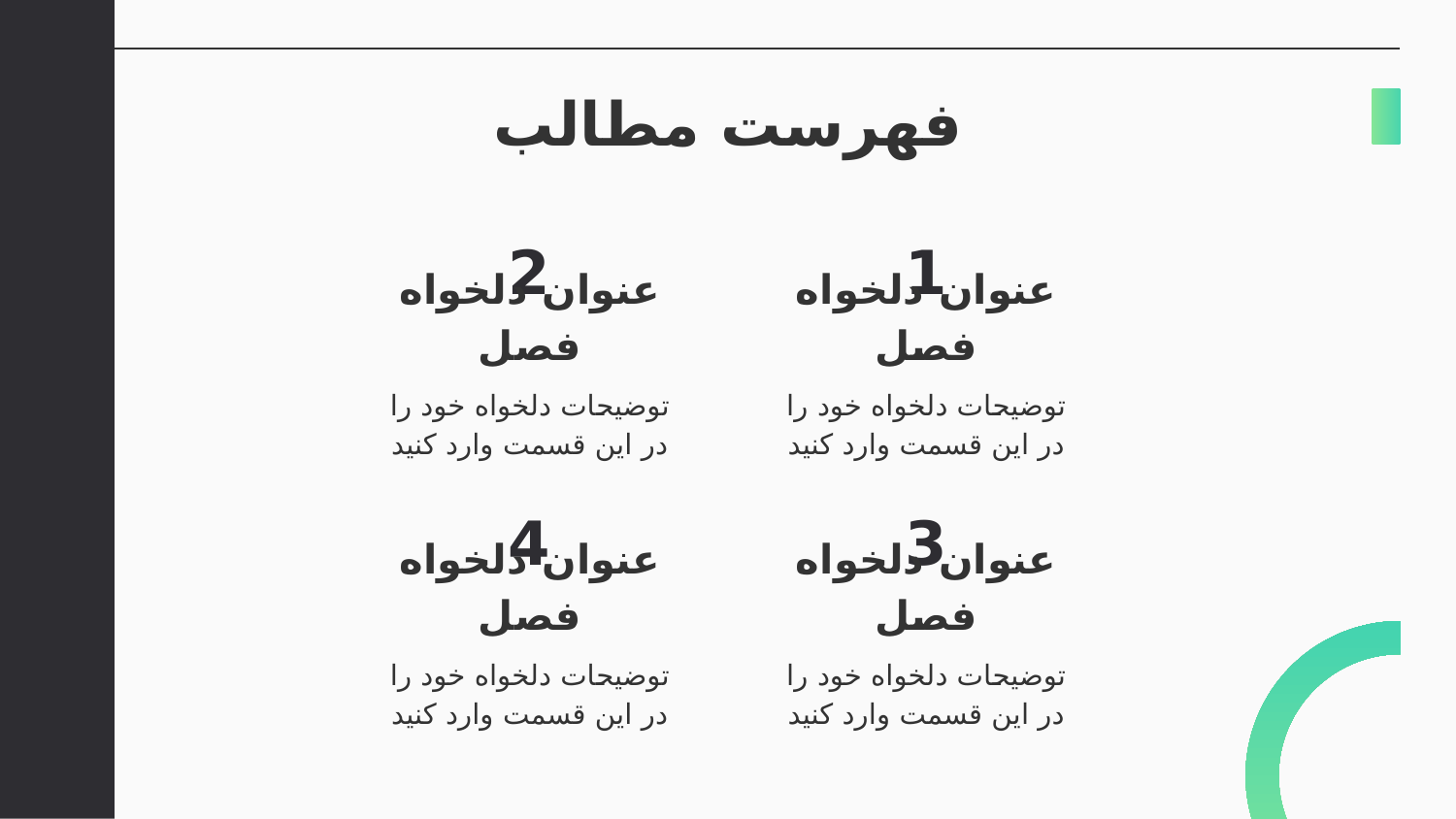

# فهرست مطالب
2
1
عنوان دلخواه فصل
عنوان دلخواه فصل
توضیحات دلخواه خود را در این قسمت وارد کنید
توضیحات دلخواه خود را در این قسمت وارد کنید
4
3
عنوان دلخواه فصل
عنوان دلخواه فصل

توضیحات دلخواه خود را در این قسمت وارد کنید
توضیحات دلخواه خود را در این قسمت وارد کنید